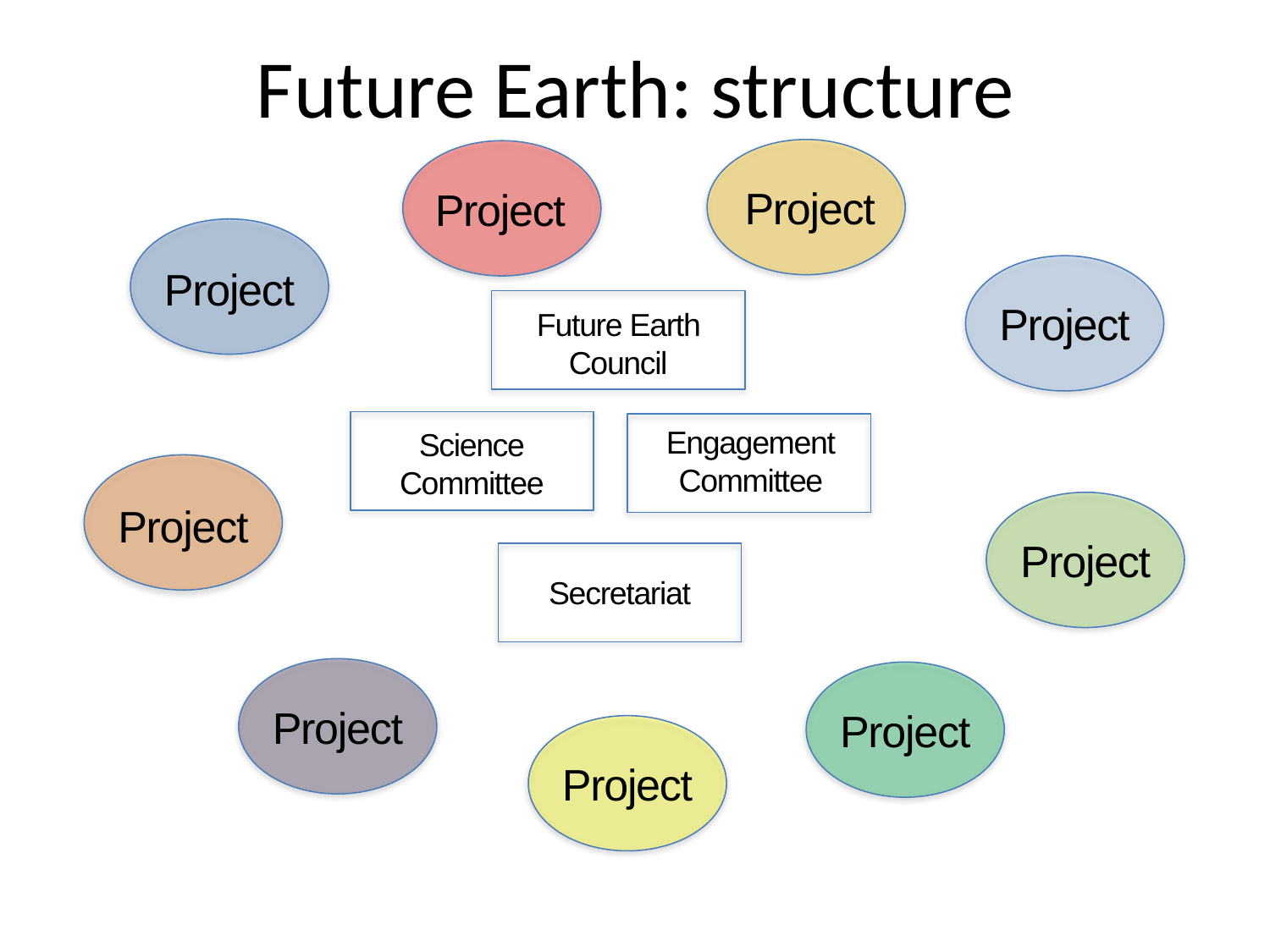

# Future Earth: structure

Project
Project

Project

Future Earth Council
Project

Science
Committee

Engagement
Committee

Project

Project

Secretariat

Project
Project

Project